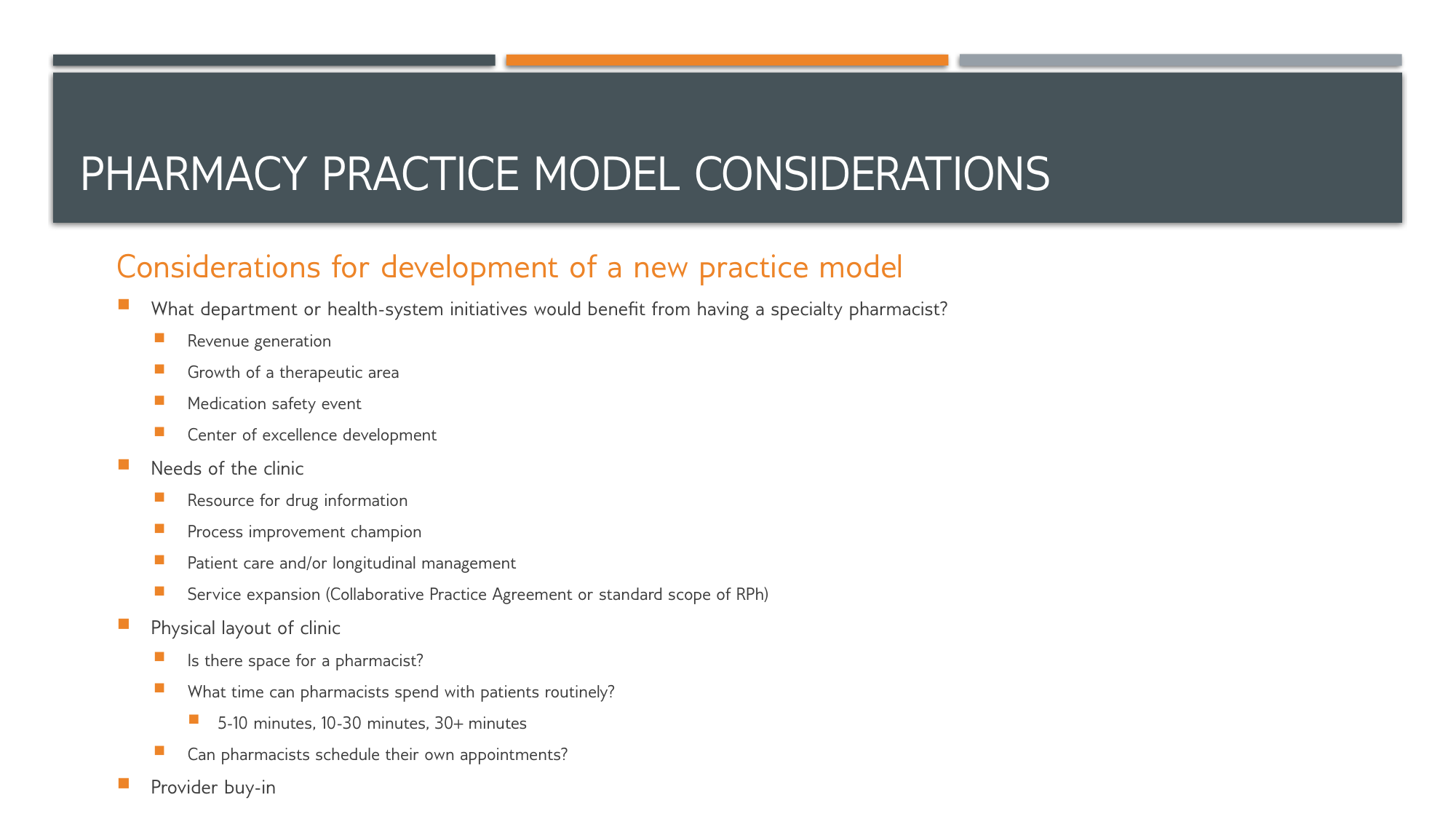

# Pharmacy Practice model considerations
Considerations for development of a new practice model
What department or health-system initiatives would benefit from having a specialty pharmacist?
Revenue generation
Growth of a therapeutic area
Medication safety event
Center of excellence development
Needs of the clinic
Resource for drug information
Process improvement champion
Patient care and/or longitudinal management
Service expansion (Collaborative Practice Agreement or standard scope of RPh)
Physical layout of clinic
Is there space for a pharmacist?
What time can pharmacists spend with patients routinely?
5-10 minutes, 10-30 minutes, 30+ minutes
Can pharmacists schedule their own appointments?
Provider buy-in